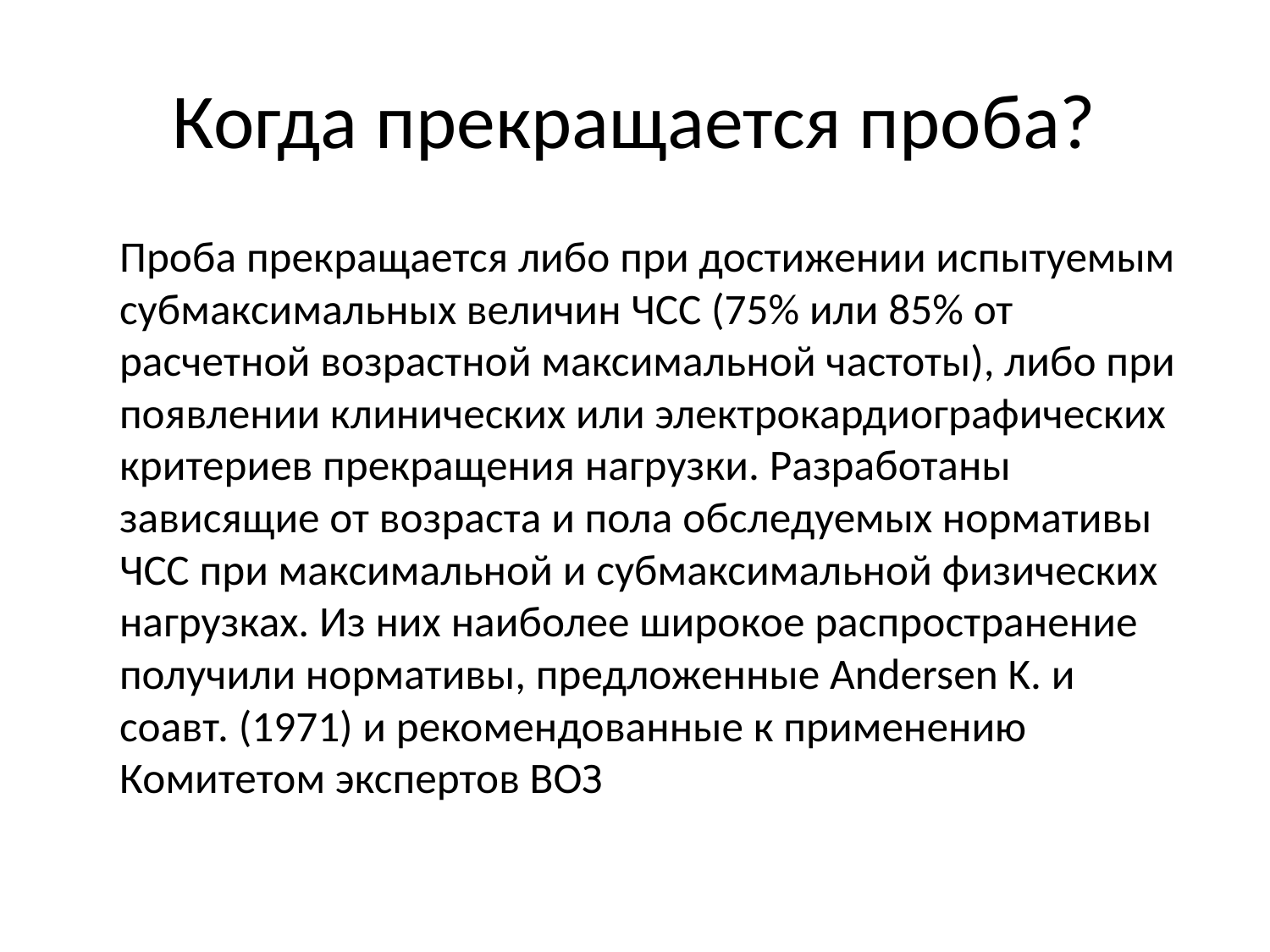

# Когда прекращается проба?
	Проба прекращается либо при достижении испытуемым субмаксимальных величин ЧСС (75% или 85% от расчетной возрастной максимальной частоты), либо при появлении клинических или электрокардиографических критериев прекращения нагрузки. Разработаны зависящие от возраста и пола обследуемых нормативы ЧСС при максимальной и субмаксимальной физических нагрузках. Из них наиболее широкое распространение получили нормативы, предложенные Andersen K. и соавт. (1971) и рекомендованные к применению Комитетом экспертов ВОЗ